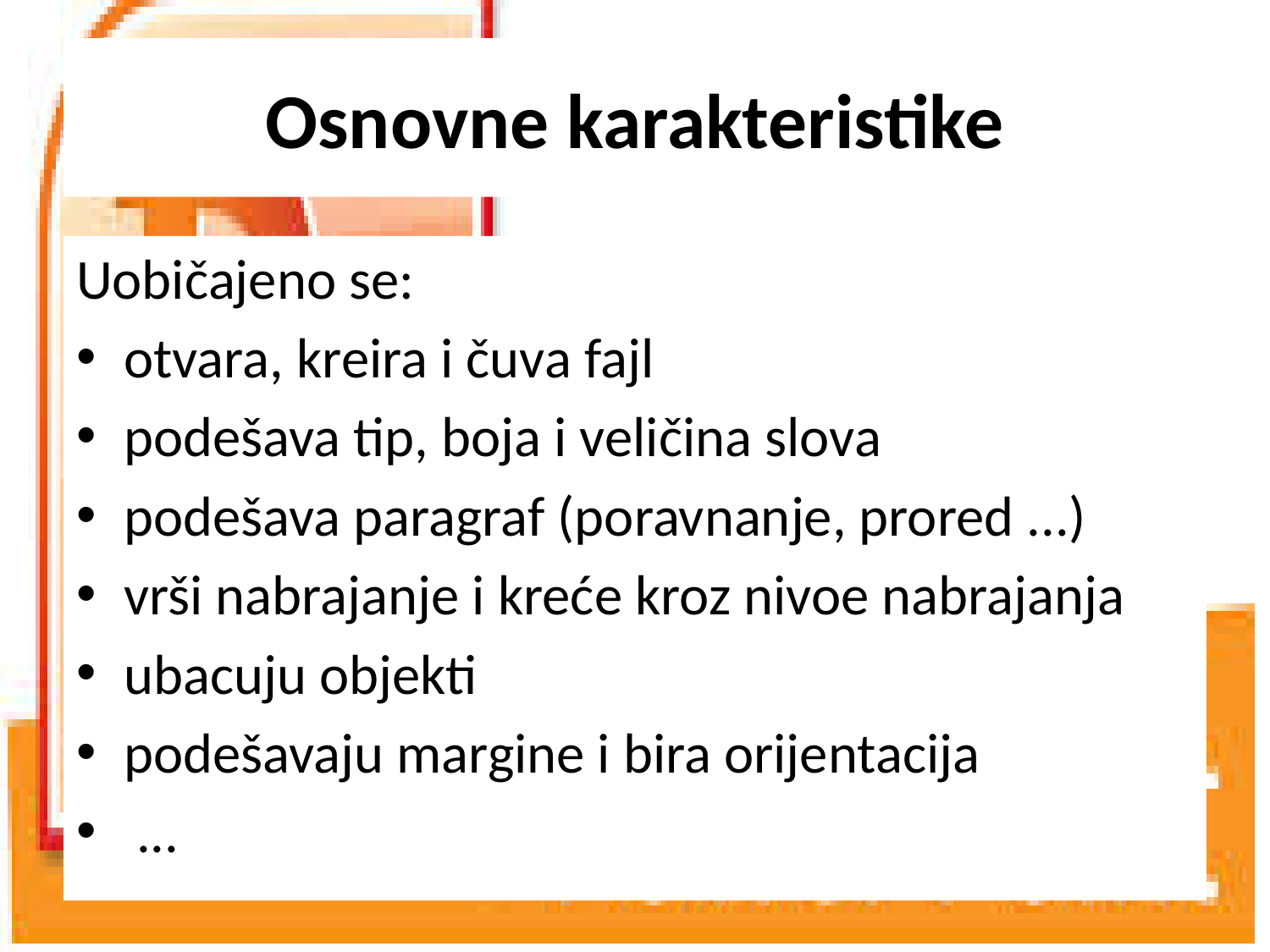

# Osnovne karakteristike
Uobičajeno se:
otvara, kreira i čuva fajl
podešava tip, boja i veličina slova
podešava paragraf (poravnanje, prored ...)
vrši nabrajanje i kreće kroz nivoe nabrajanja
ubacuju objekti
podešavaju margine i bira orijentacija
 ...